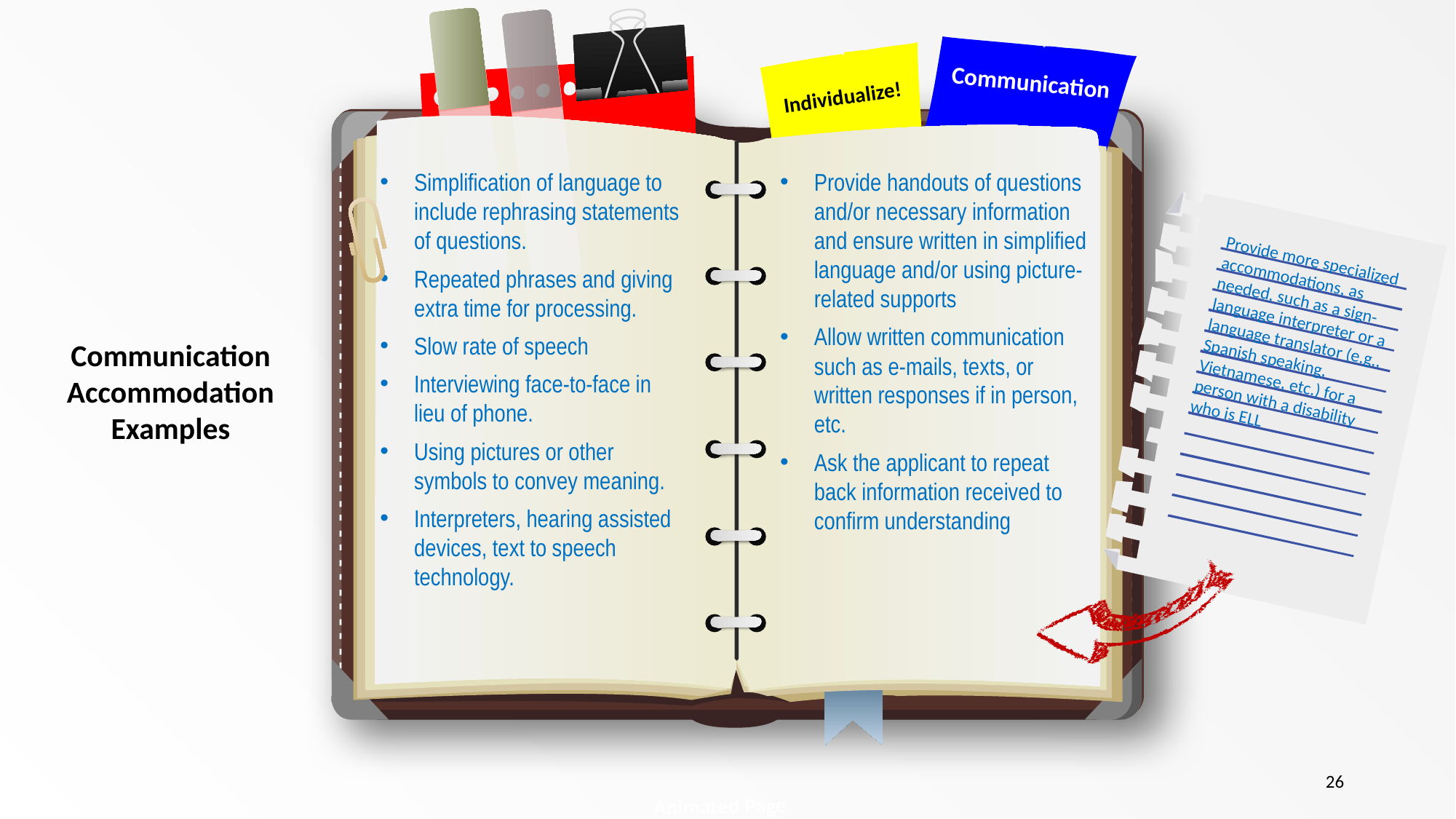

Communication
Individualize!

Simplification of language to include rephrasing statements of questions.
Repeated phrases and giving extra time for processing.
Slow rate of speech
Interviewing face-to-face in lieu of phone.
Using pictures or other symbols to convey meaning.
Interpreters, hearing assisted devices, text to speech technology.
Provide handouts of questions and/or necessary information and ensure written in simplified language and/or using picture-related supports
Allow written communication such as e-mails, texts, or written responses if in person, etc.
Ask the applicant to repeat back information received to confirm understanding

Provide more specialized accommodations, as needed, such as a sign-language interpreter or a language translator (e.g., Spanish speaking, Vietnamese, etc.) for a person with a disability who is ELL
Communication Accommodation Examples

26
Animated Page